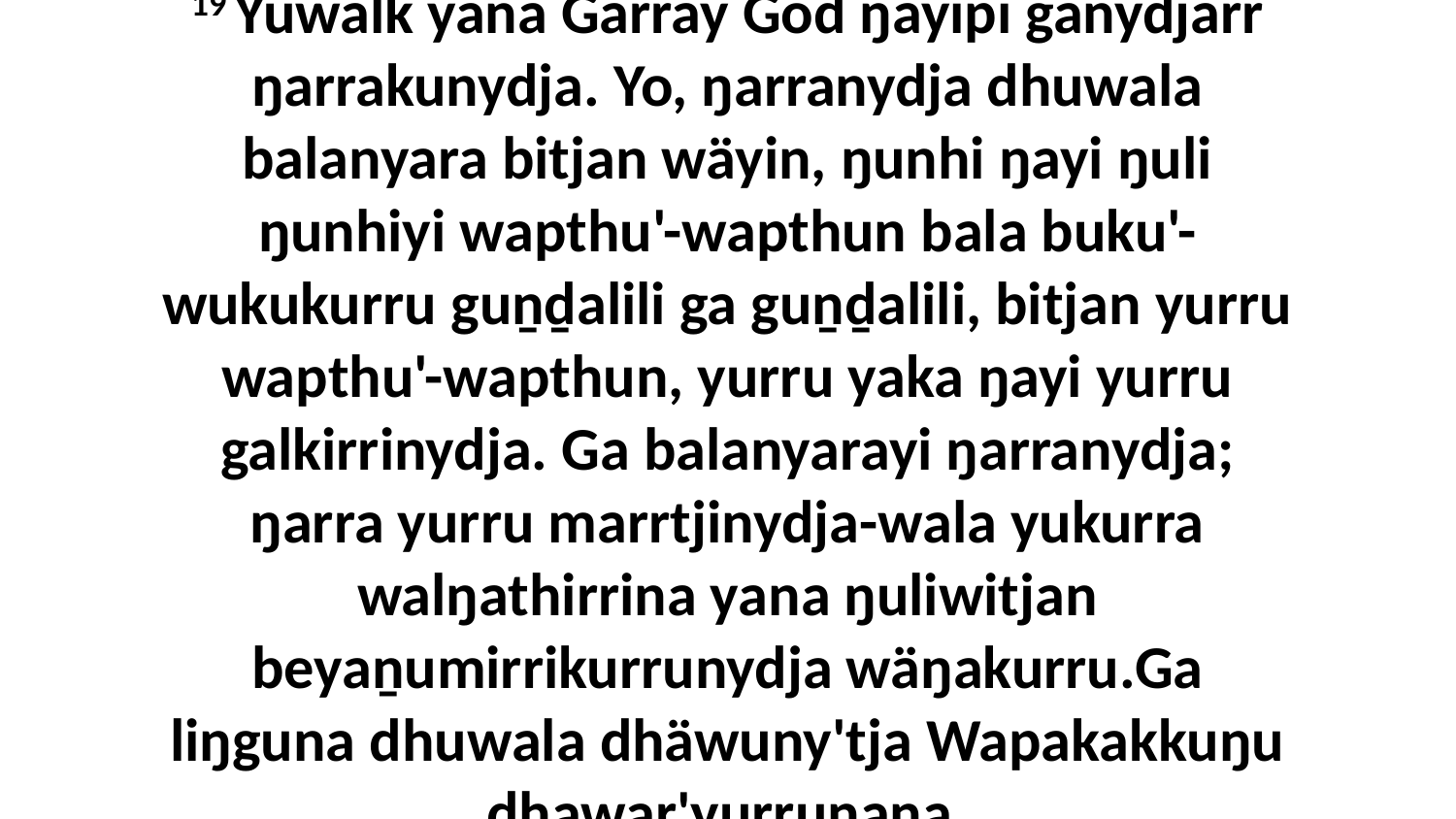

19 Yuwalk yana Garray God ŋayipi ganydjarr ŋarrakunydja. Yo, ŋarranydja dhuwala balanyara bitjan wäyin, ŋunhi ŋayi ŋuli ŋunhiyi wapthu'-wapthun bala buku'-wukukurru guṉḏalili ga guṉḏalili, bitjan yurru wapthu'-wapthun, yurru yaka ŋayi yurru galkirrinydja. Ga balanyarayi ŋarranydja; ŋarra yurru marrtjinydja-wala yukurra walŋathirrina yana ŋuliwitjan beyaṉumirrikurrunydja wäŋakurru.Ga liŋguna dhuwala dhäwuny'tja Wapakakkuŋu dhawar'yurrunana.